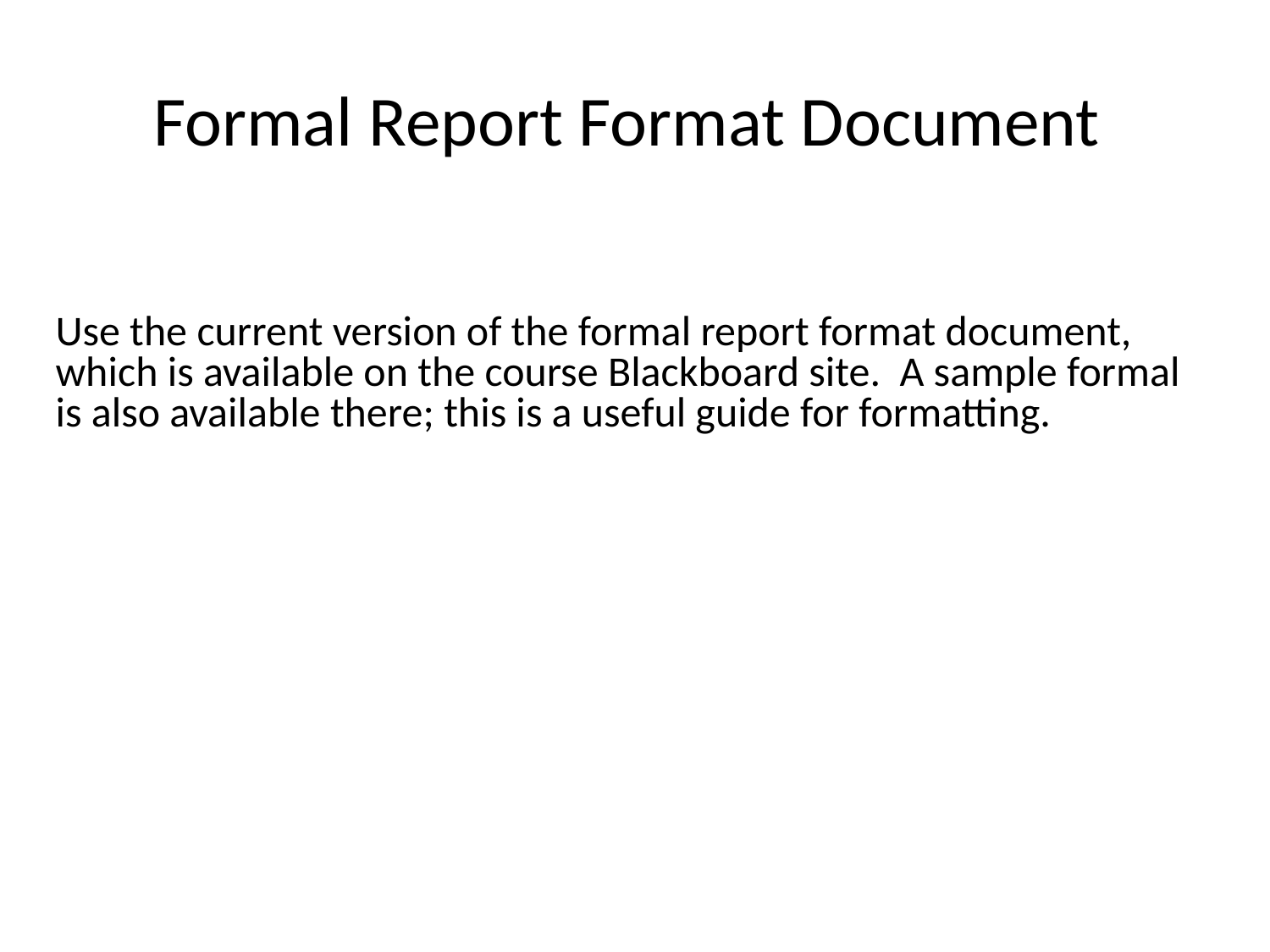

# Formal Report Format Document
	Use the current version of the formal report format document, which is available on the course Blackboard site.  A sample formal is also available there; this is a useful guide for formatting.